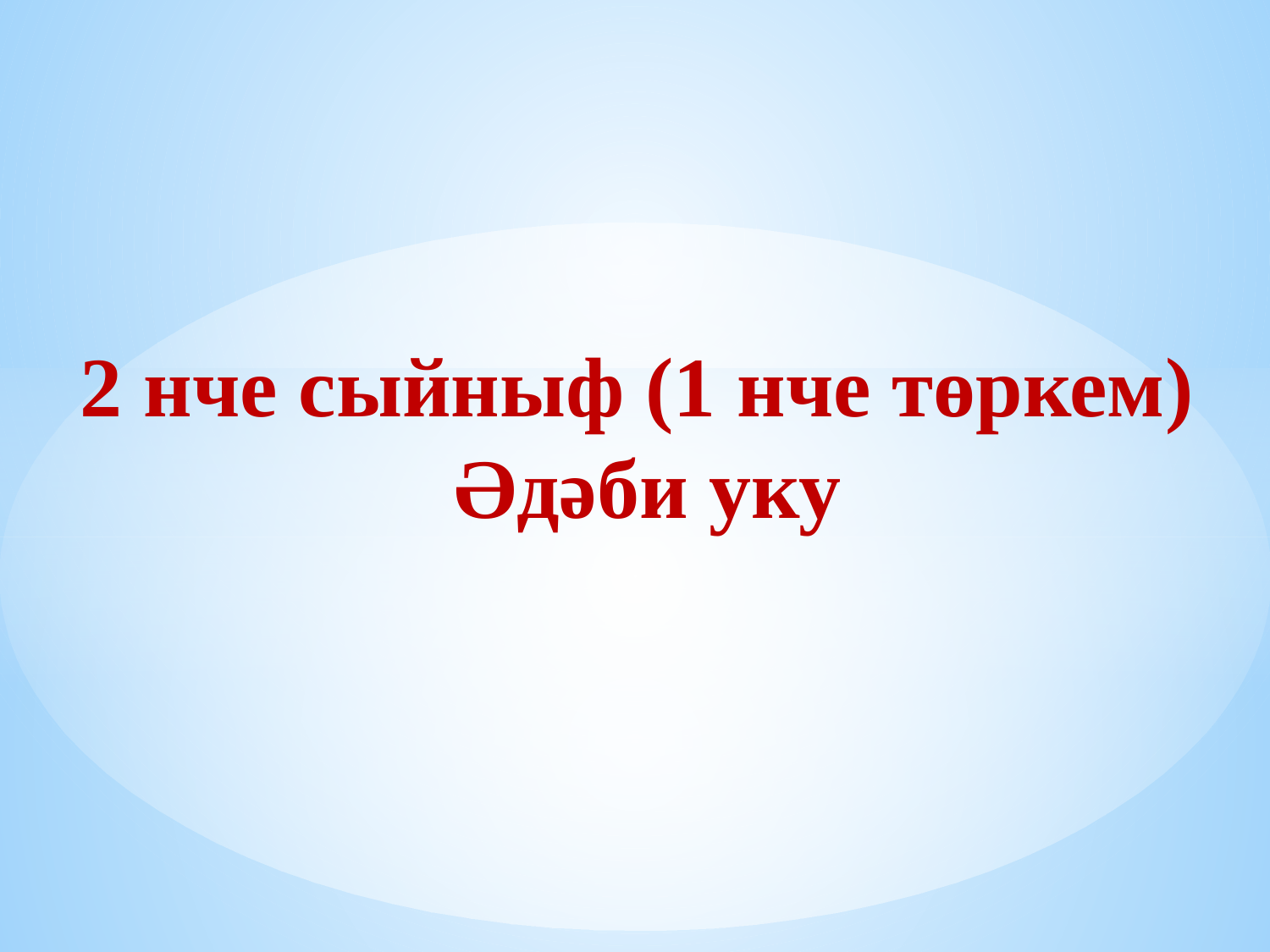

# 2 нче сыйныф (1 нче төркем) Әдәби уку